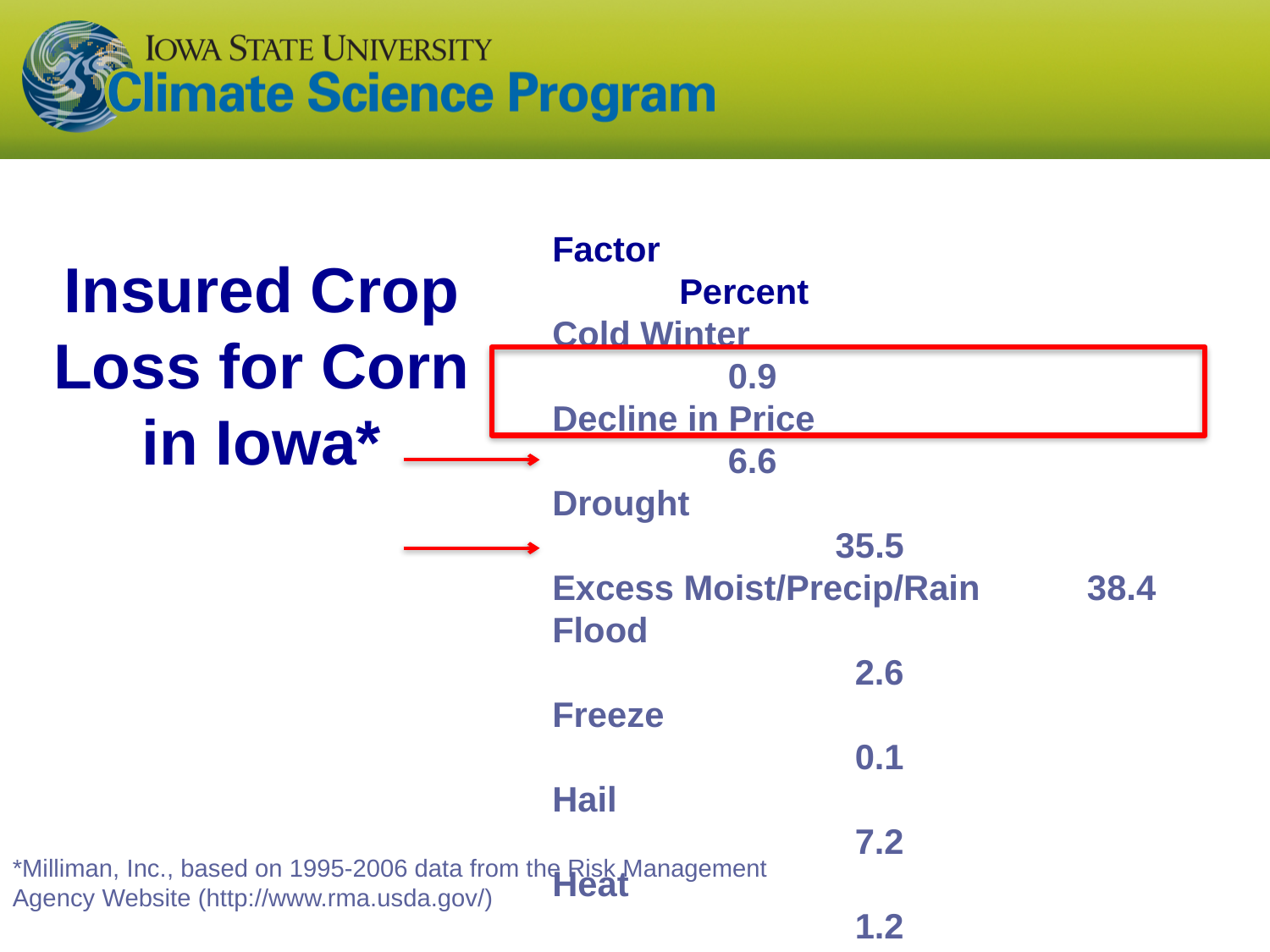

Factor						Percent
Cold Winter			   		     0.9
Decline in Price		   		     6.6
Drought			   			   35.5
Excess Moist/Precip/Rain           38.4
Flood				    			     2.6
Freeze			   	    			     0.1
Hail				     			     7.2
Heat				    			     1.2
Hot Wind			    			     0.0
Mycotoxin (Aflatoxin)			     1.0
Plant Disease		    			     0.3
Winds/Excess Win	     			     5.0
Other 			   	     			     1.1
Total							 100.0

Insured Crop Loss for Corn in Iowa*

*Milliman, Inc., based on 1995-2006 data from the Risk Management
Agency Website (http://www.rma.usda.gov/)